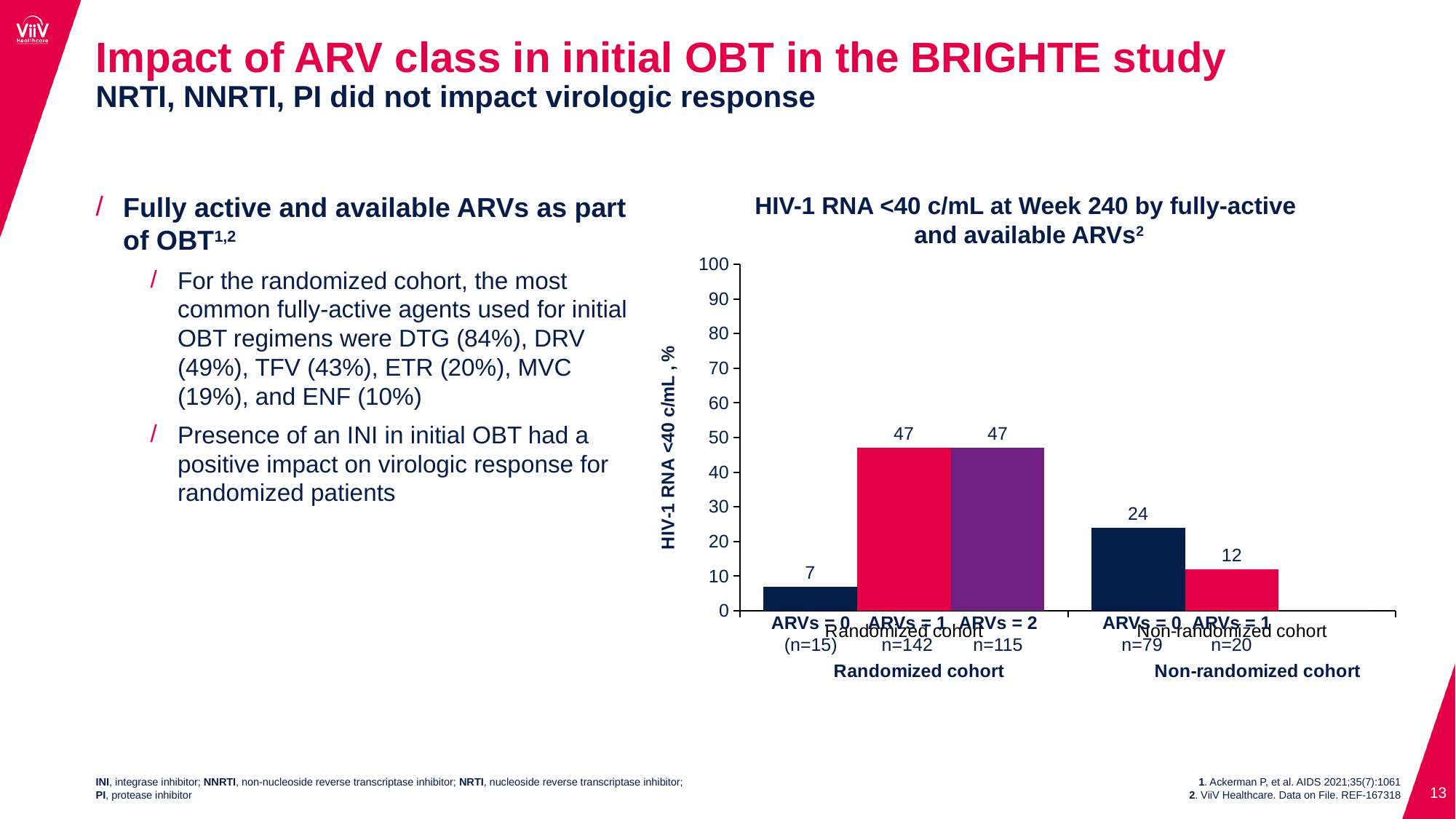

# Impact of ARV class in initial OBT in the BRIGHTE study NRTI, NNRTI, PI did not impact virologic response
Fully active and available ARVs as part of OBT1,2
For the randomized cohort, the most common fully-active agents used for initial OBT regimens were DTG (84%), DRV (49%), TFV (43%), ETR (20%), MVC (19%), and ENF (10%)
Presence of an INI in initial OBT had a positive impact on virologic response for randomized patients
HIV-1 RNA <40 c/mL at Week 240 by fully-active
and available ARVs2

### Chart

| Category | ARVs = 0 | ARVs = 1 | ARVs = 2 |
|---|---|---|---|
| Randomized cohort | 7.0 | 47.0 | 47.0 |
| Non-randomized cohort | 24.0 | 12.0 | 0.0 |
ARVs = 0
(n=15)
ARVs = 1
n=142
ARVs = 2
n=115
ARVs = 0
n=79
ARVs = 1
n=20
INI, integrase inhibitor; NNRTI, non-nucleoside reverse transcriptase inhibitor; NRTI, nucleoside reverse transcriptase inhibitor;
PI, protease inhibitor
1. Ackerman P, et al. AIDS 2021;35(7):1061
2. ViiV Healthcare. Data on File. REF-167318
13